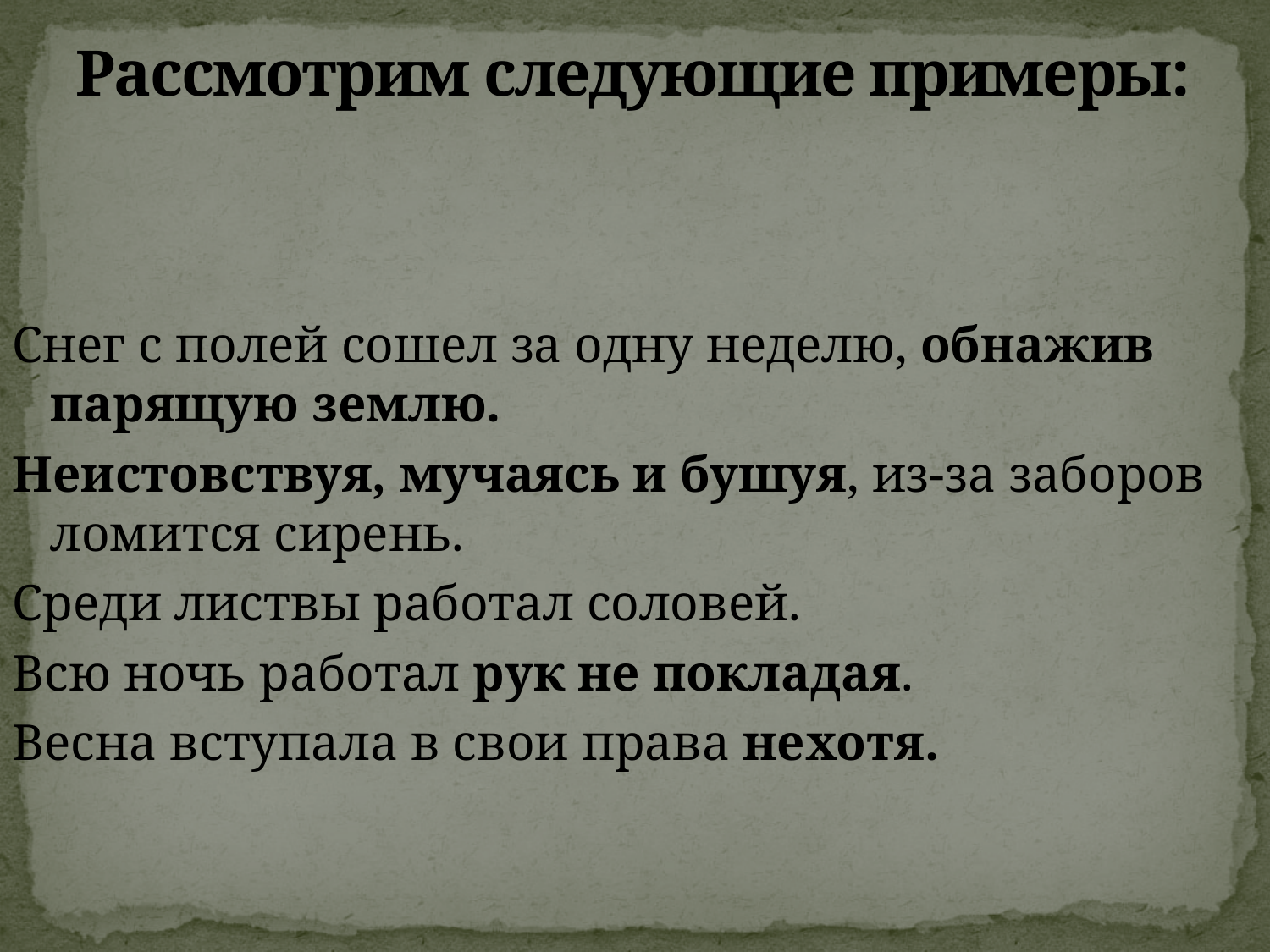

# Рассмотрим следующие примеры:

Снег с полей сошел за одну неделю, обнажив парящую землю.
Неистовствуя, мучаясь и бушуя, из-за заборов ломится сирень.
Среди листвы работал соловей.
Всю ночь работал рук не покладая.
Весна вступала в свои права нехотя.